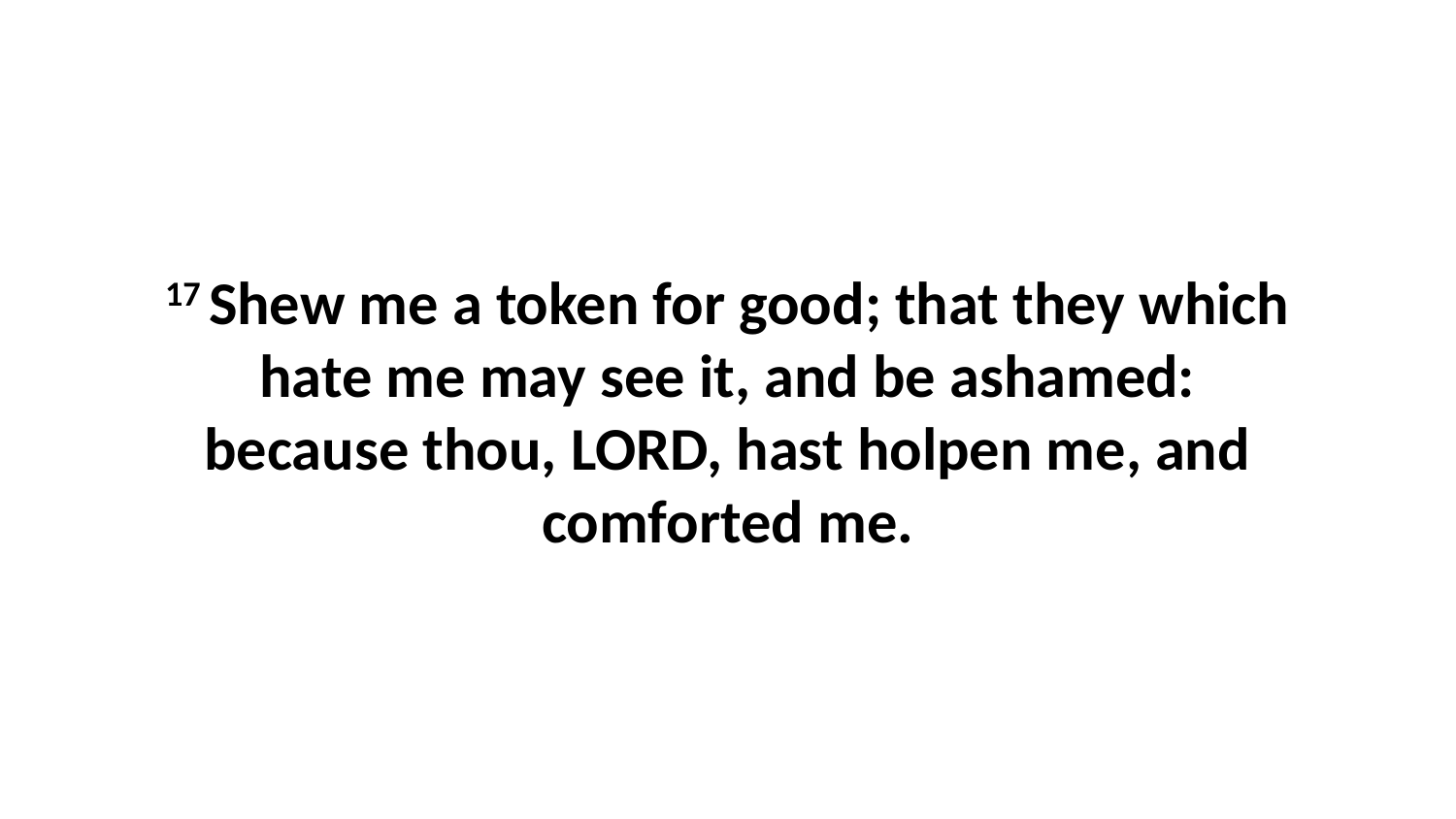

17 Shew me a token for good; that they which hate me may see it, and be ashamed: because thou, LORD, hast holpen me, and comforted me.